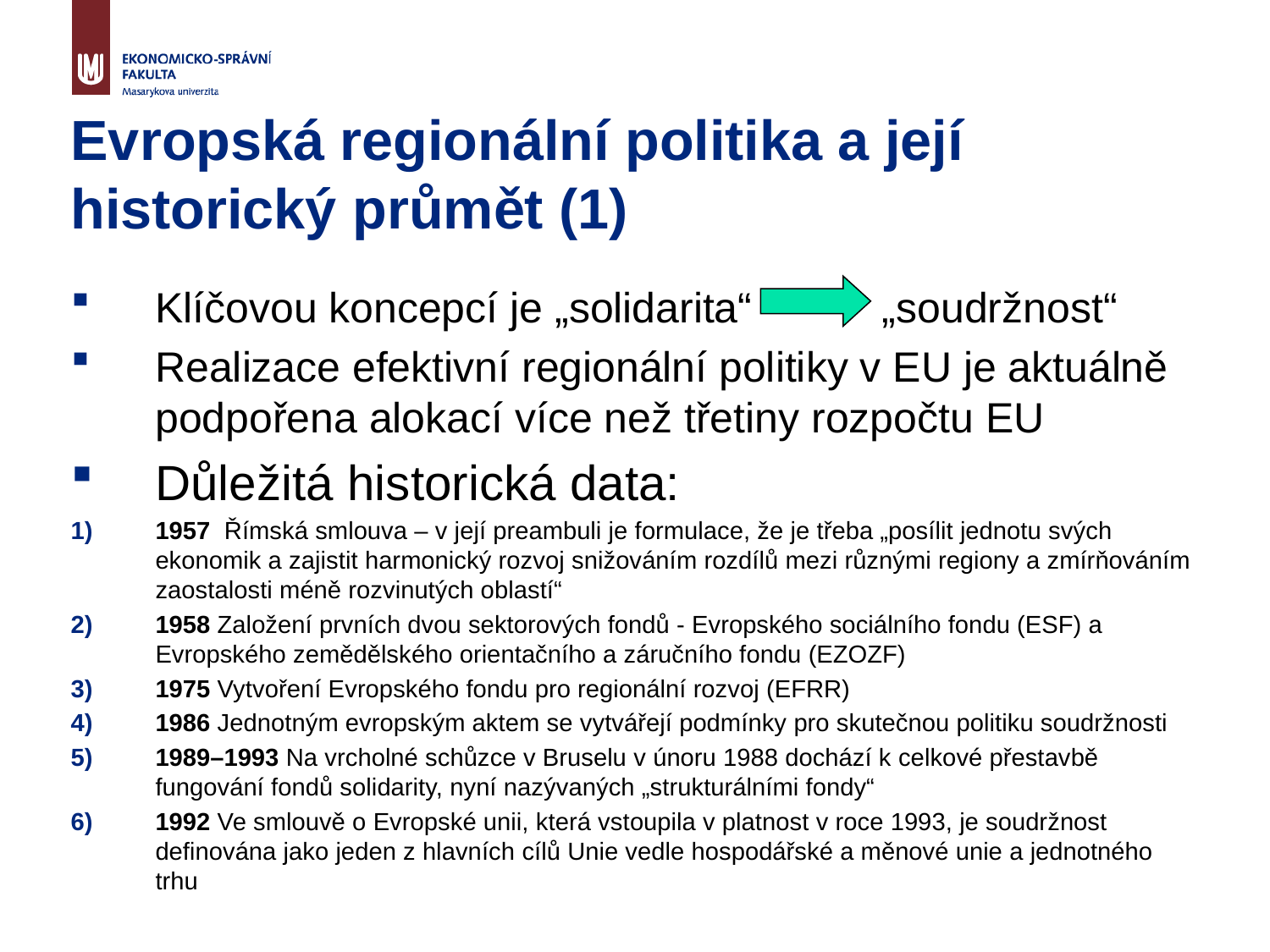

# Evropská regionální politika a její historický průmět (1)

Klíčovou koncepcí je „solidarita“           „soudržnost“
Realizace efektivní regionální politiky v EU je aktuálně podpořena alokací více než třetiny rozpočtu EU
Důležitá historická data:
1957  Římská smlouva – v její preambuli je formulace, že je třeba „posílit jednotu svých ekonomik a zajistit harmonický rozvoj snižováním rozdílů mezi různými regiony a zmírňováním zaostalosti méně rozvinutých oblastí“
1958 Založení prvních dvou sektorových fondů - Evropského sociálního fondu (ESF) a Evropského zemědělského orientačního a záručního fondu (EZOZF)
1975 Vytvoření Evropského fondu pro regionální rozvoj (EFRR)
1986 Jednotným evropským aktem se vytvářejí podmínky pro skutečnou politiku soudržnosti
1989–1993 Na vrcholné schůzce v Bruselu v únoru 1988 dochází k celkové přestavbě fungování fondů solidarity, nyní nazývaných „strukturálními fondy“
1992 Ve smlouvě o Evropské unii, která vstoupila v platnost v roce 1993, je soudržnost deﬁnována jako jeden z hlavních cílů Unie vedle hospodářské a měnové unie a jednotného trhu